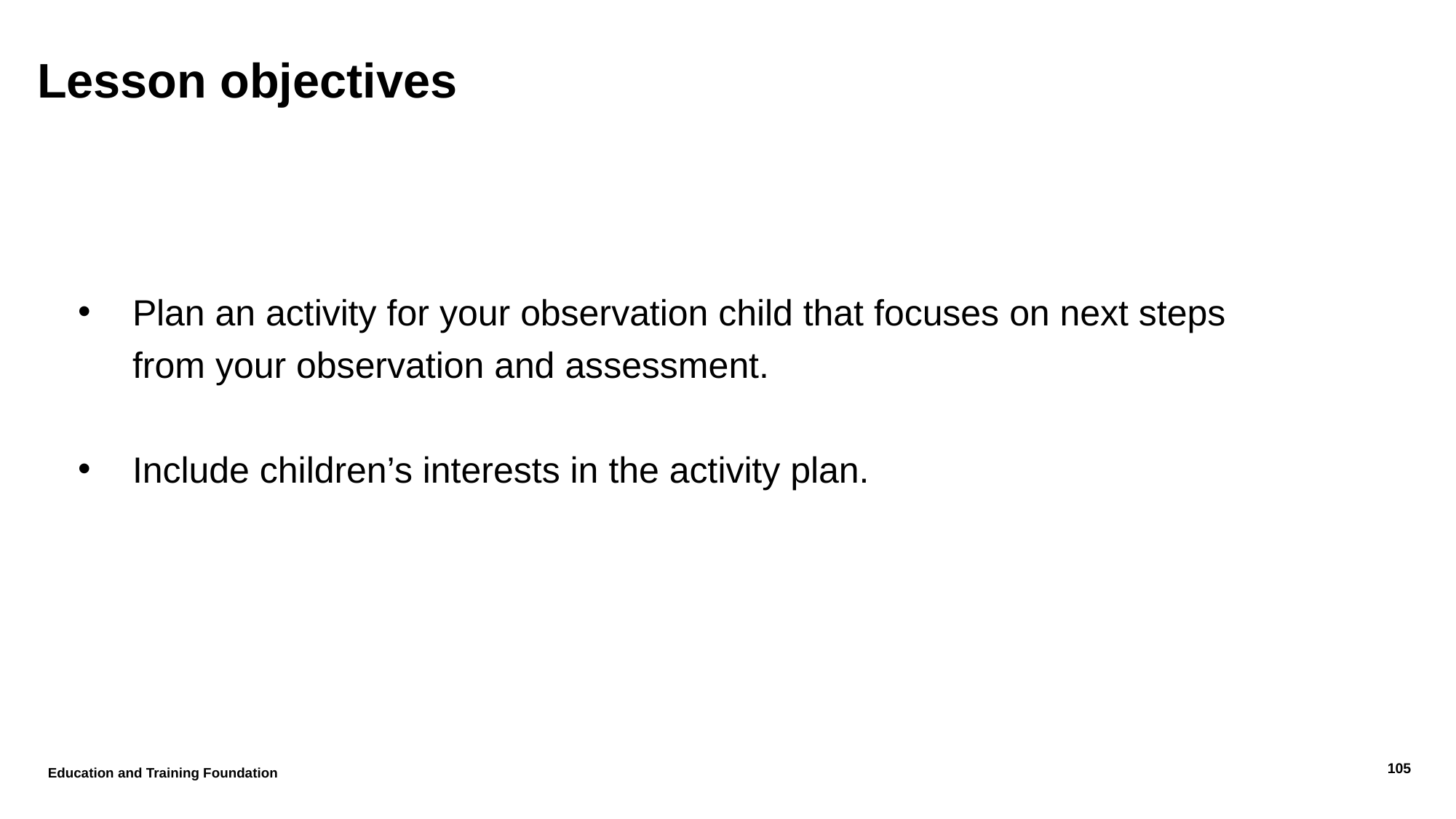

# Lesson objectives

Plan an activity for your observation child that focuses on next steps from your observation and assessment.

Include children’s interests in the activity plan.

Education and Training Foundation
105